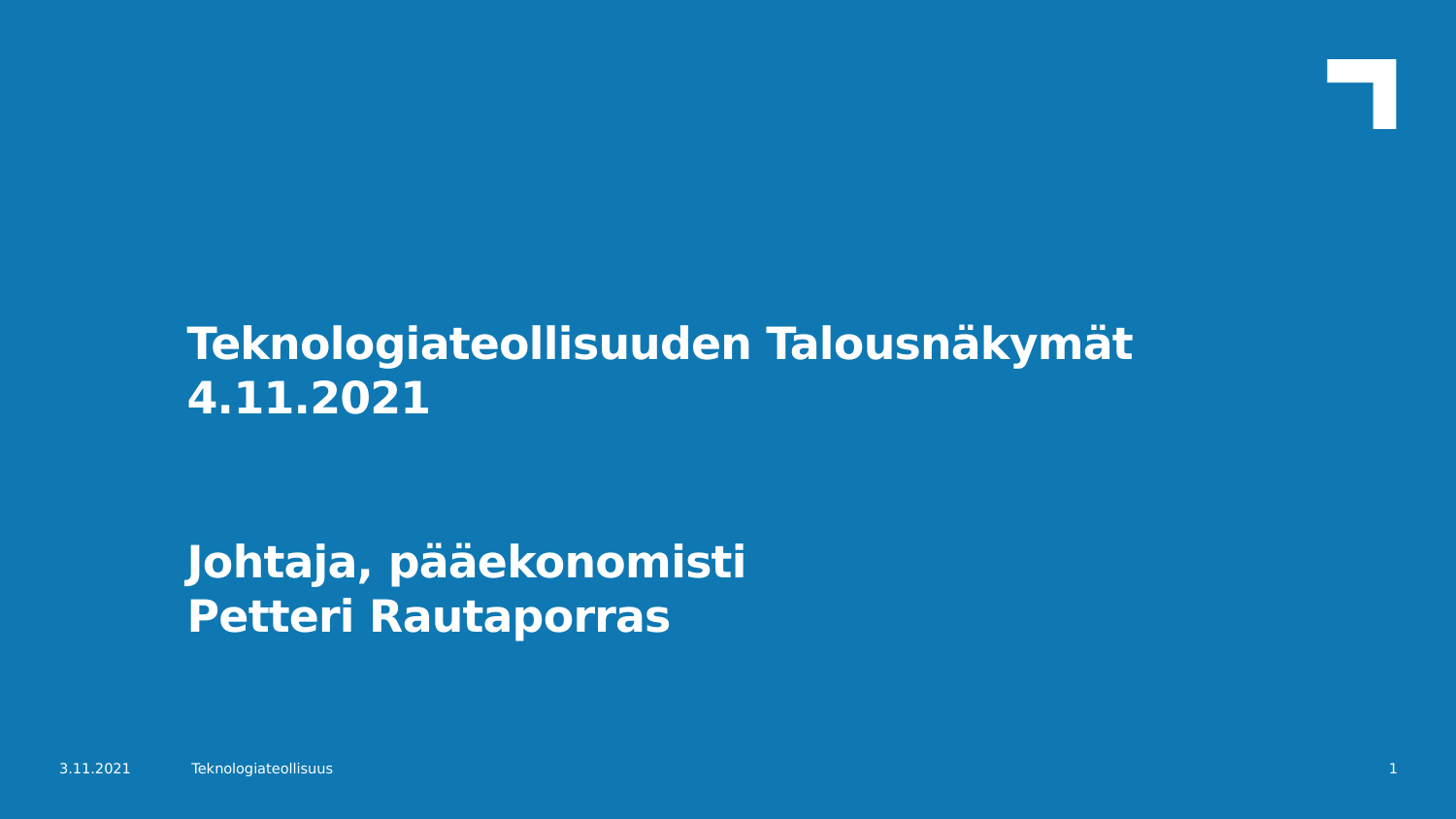

Teknologiateollisuuden Talousnäkymät
4.11.2021

Johtaja, pääekonomisti
Petteri Rautaporras
3.11.2021
Teknologiateollisuus
1